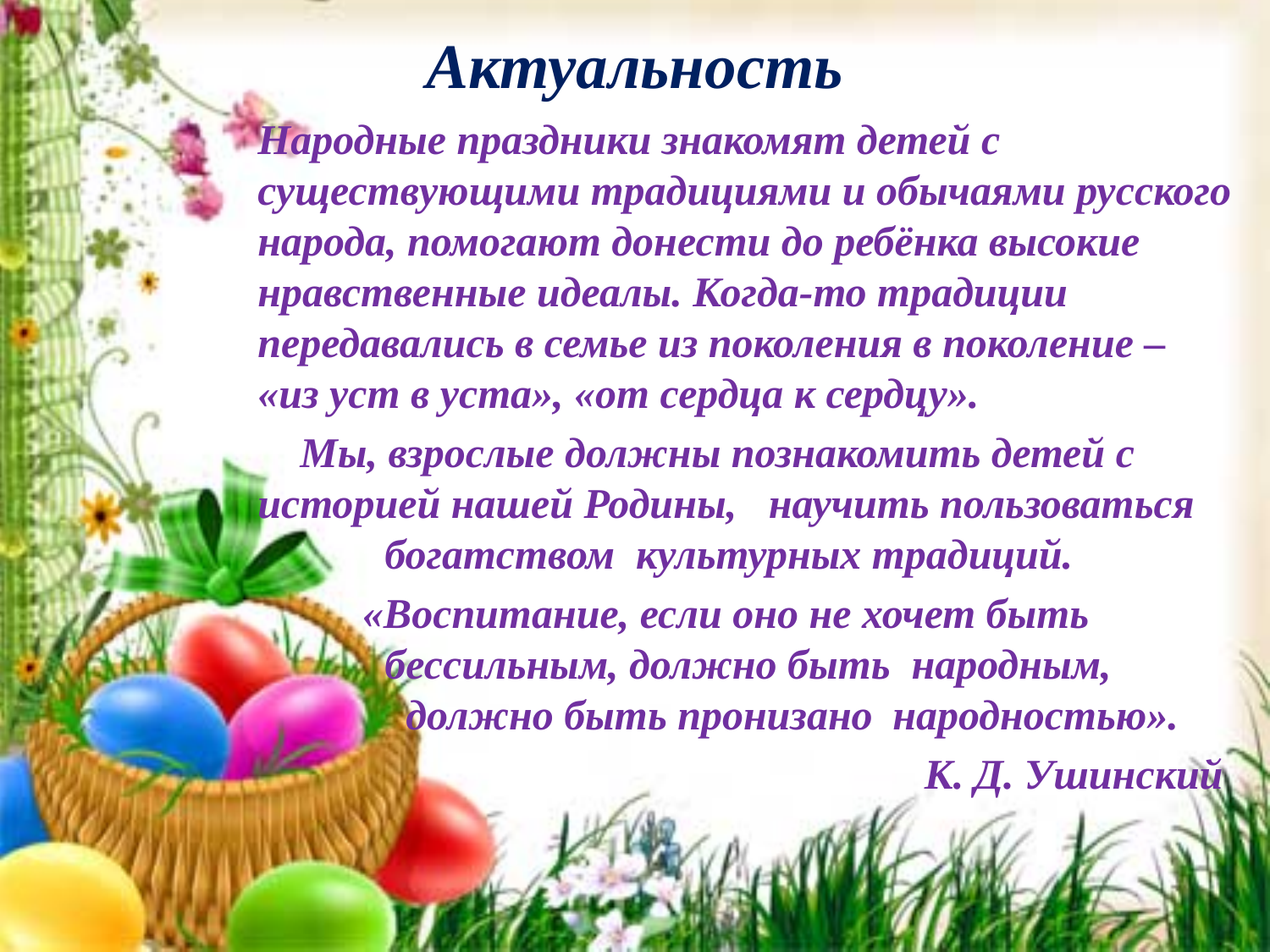

# Актуальность
Народные праздники знакомят детей с существующими традициями и обычаями русского народа, помогают донести до ребёнка высокие нравственные идеалы. Когда-то традиции передавались в семье из поколения в поколение – «из уст в уста», «от сердца к сердцу».
    Мы, взрослые должны познакомить детей с историей нашей Родины,   научить пользоваться    	богатством  культурных традиций.
           «Воспитание, если оно не хочет быть     		бессильным, должно быть  народным, 		  должно быть пронизано 	народностью».
                                                               К. Д. Ушинский